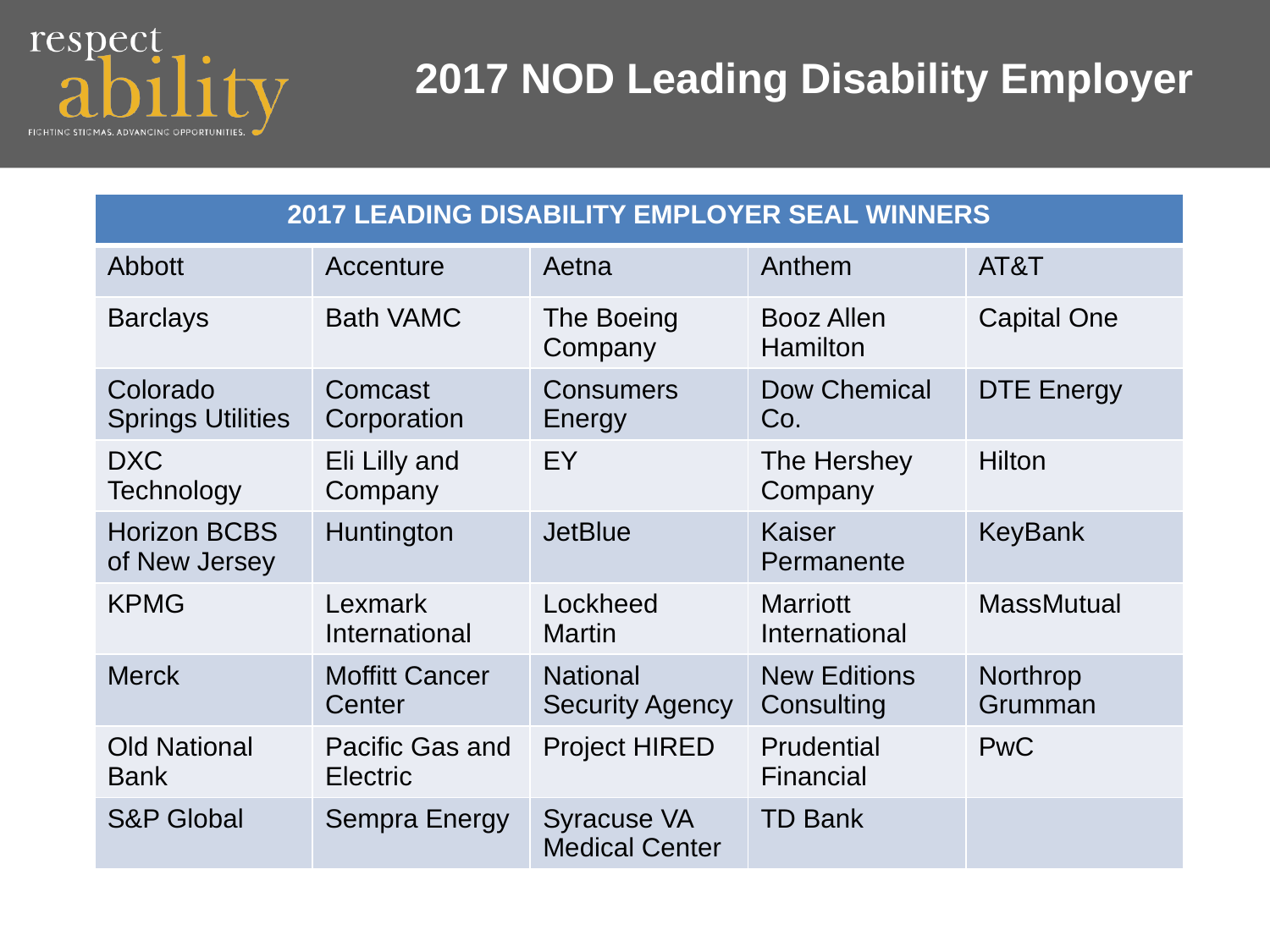

# 2017 NOD Leading Disability Employer
| 2017 LEADING DISABILITY EMPLOYER SEAL WINNERS |  |  |  |  |
| --- | --- | --- | --- | --- |
| Abbott | Accenture | Aetna | Anthem | AT&T |
| Barclays | Bath VAMC | The Boeing Company | Booz Allen Hamilton | Capital One |
| Colorado Springs Utilities | Comcast Corporation | Consumers Energy | Dow Chemical Co. | DTE Energy |
| DXC Technology | Eli Lilly and Company | EY | The Hershey Company | Hilton |
| Horizon BCBS of New Jersey | Huntington | JetBlue | Kaiser Permanente | KeyBank |
| KPMG | Lexmark International | Lockheed Martin | Marriott International | MassMutual |
| Merck | Moffitt Cancer Center | National Security Agency | New Editions Consulting | Northrop Grumman |
| Old National Bank | Pacific Gas and Electric | Project HIRED | Prudential Financial | PwC |
| S&P Global | Sempra Energy | Syracuse VA Medical Center | TD Bank |  |